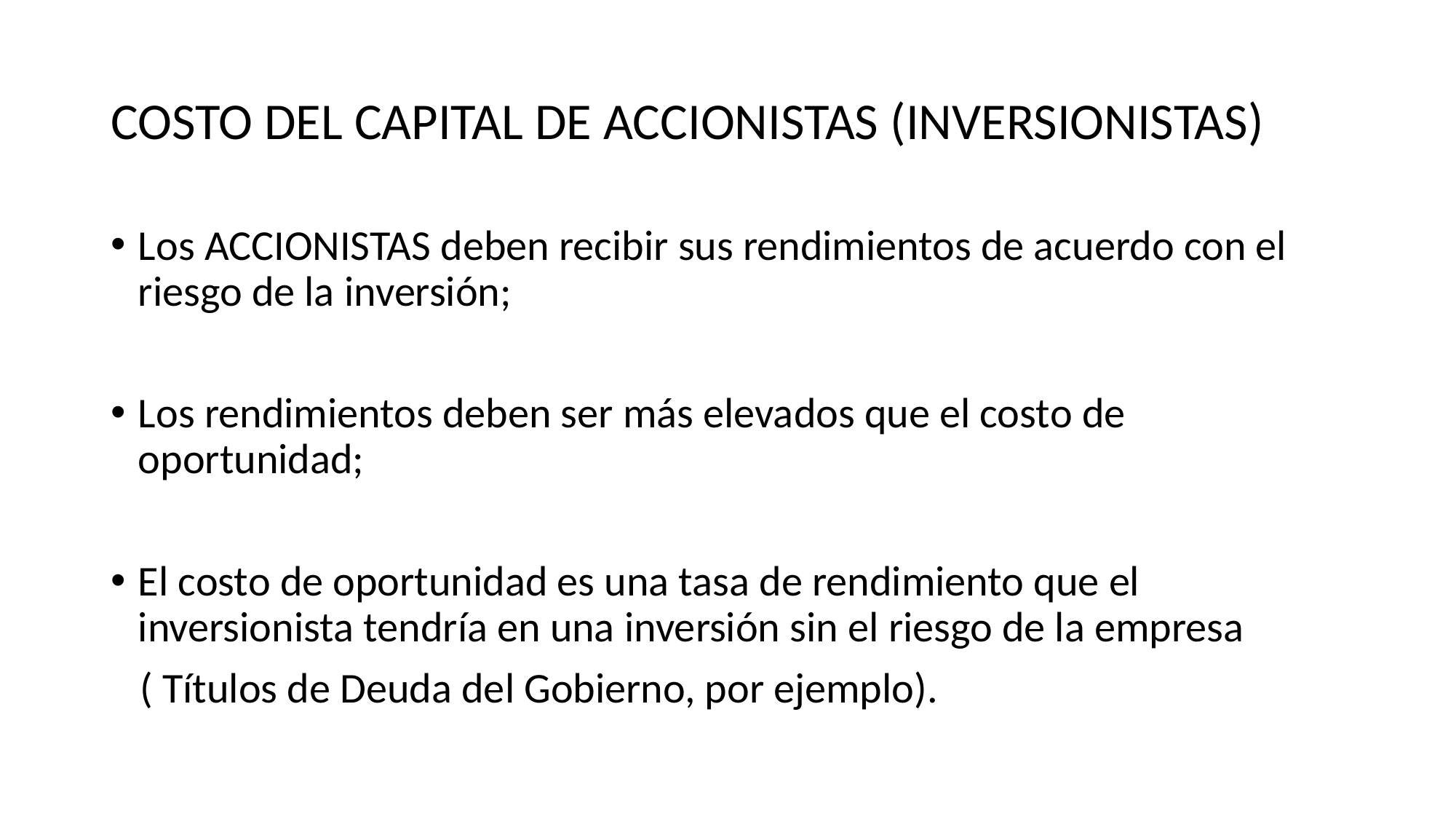

# COSTO DEL CAPITAL DE ACCIONISTAS (INVERSIONISTAS)
Los ACCIONISTAS deben recibir sus rendimientos de acuerdo con el riesgo de la inversión;

Los rendimientos deben ser más elevados que el costo de oportunidad;

El costo de oportunidad es una tasa de rendimiento que el inversionista tendría en una inversión sin el riesgo de la empresa
   ( Títulos de Deuda del Gobierno, por ejemplo).